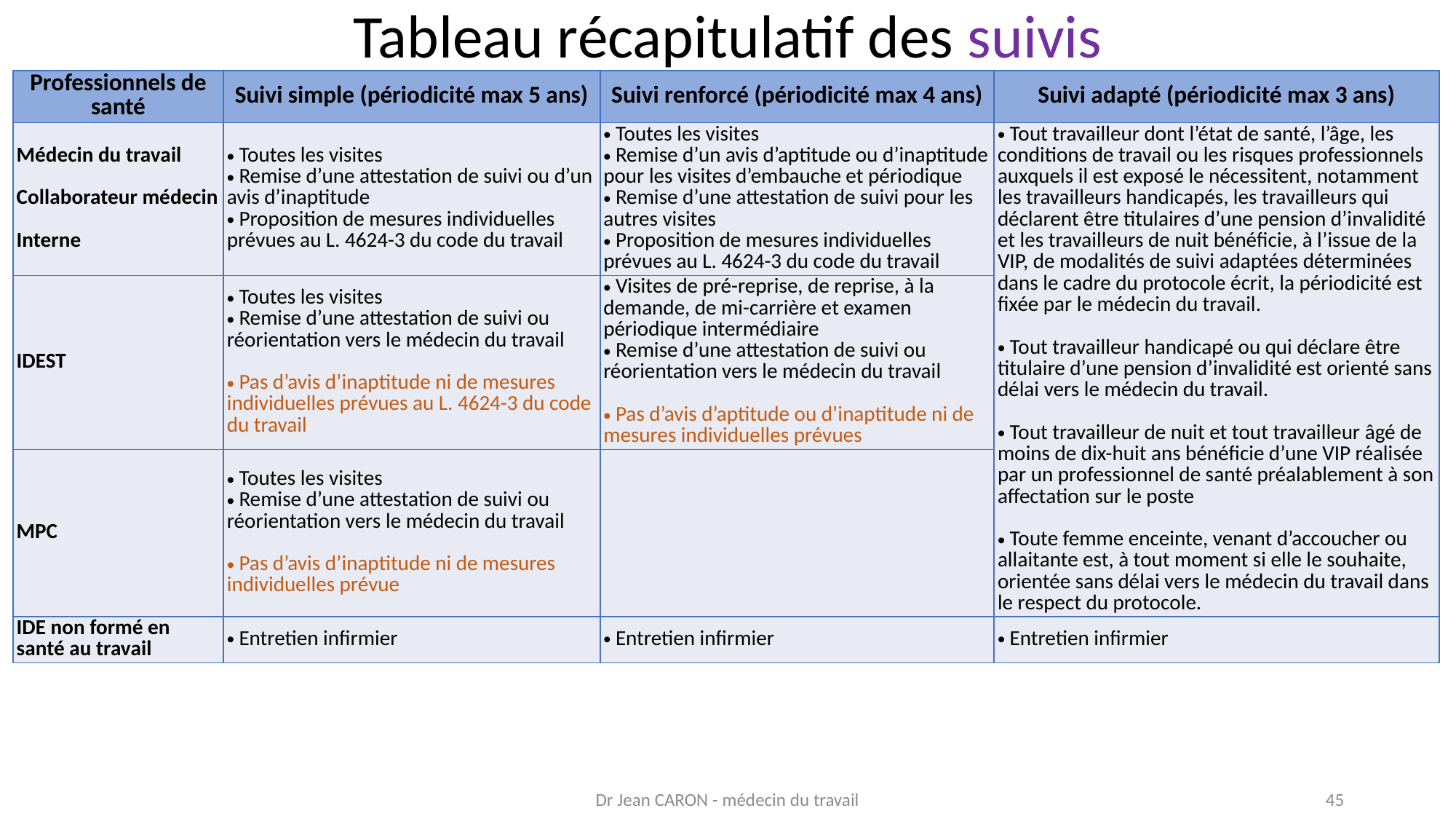

# Tableau récapitulatif des suivis
| Professionnels de santé | Suivi simple (périodicité max 5 ans) | Suivi renforcé (périodicité max 4 ans) | Suivi adapté (périodicité max 3 ans) |
| --- | --- | --- | --- |
| Médecin du travail Collaborateur médecin Interne | Toutes les visites Remise d’une attestation de suivi ou d’un avis d’inaptitude Proposition de mesures individuelles prévues au L. 4624-3 du code du travail | Toutes les visites Remise d’un avis d’aptitude ou d’inaptitude pour les visites d’embauche et périodique Remise d’une attestation de suivi pour les autres visites Proposition de mesures individuelles prévues au L. 4624-3 du code du travail | Tout travailleur dont l’état de santé, l’âge, les conditions de travail ou les risques professionnels auxquels il est exposé le nécessitent, notamment les travailleurs handicapés, les travailleurs qui déclarent être titulaires d’une pension d’invalidité et les travailleurs de nuit bénéficie, à l’issue de la VIP, de modalités de suivi adaptées déterminées dans le cadre du protocole écrit, la périodicité est fixée par le médecin du travail. Tout travailleur handicapé ou qui déclare être titulaire d’une pension d’invalidité est orienté sans délai vers le médecin du travail. Tout travailleur de nuit et tout travailleur âgé de moins de dix-huit ans bénéficie d’une VIP réalisée par un professionnel de santé préalablement à son affectation sur le poste Toute femme enceinte, venant d’accoucher ou allaitante est, à tout moment si elle le souhaite, orientée sans délai vers le médecin du travail dans le respect du protocole. |
| IDEST | Toutes les visites Remise d’une attestation de suivi ou réorientation vers le médecin du travail Pas d’avis d’inaptitude ni de mesures individuelles prévues au L. 4624-3 du code du travail | Visites de pré-reprise, de reprise, à la demande, de mi-carrière et examen périodique intermédiaire Remise d’une attestation de suivi ou réorientation vers le médecin du travail Pas d’avis d’aptitude ou d’inaptitude ni de mesures individuelles prévues |  |
| MPC | Toutes les visites Remise d’une attestation de suivi ou réorientation vers le médecin du travail Pas d’avis d’inaptitude ni de mesures individuelles prévue |  |  |
| IDE non formé en santé au travail | Entretien infirmier | Entretien infirmier | Entretien infirmier |
Dr Jean CARON - médecin du travail
45